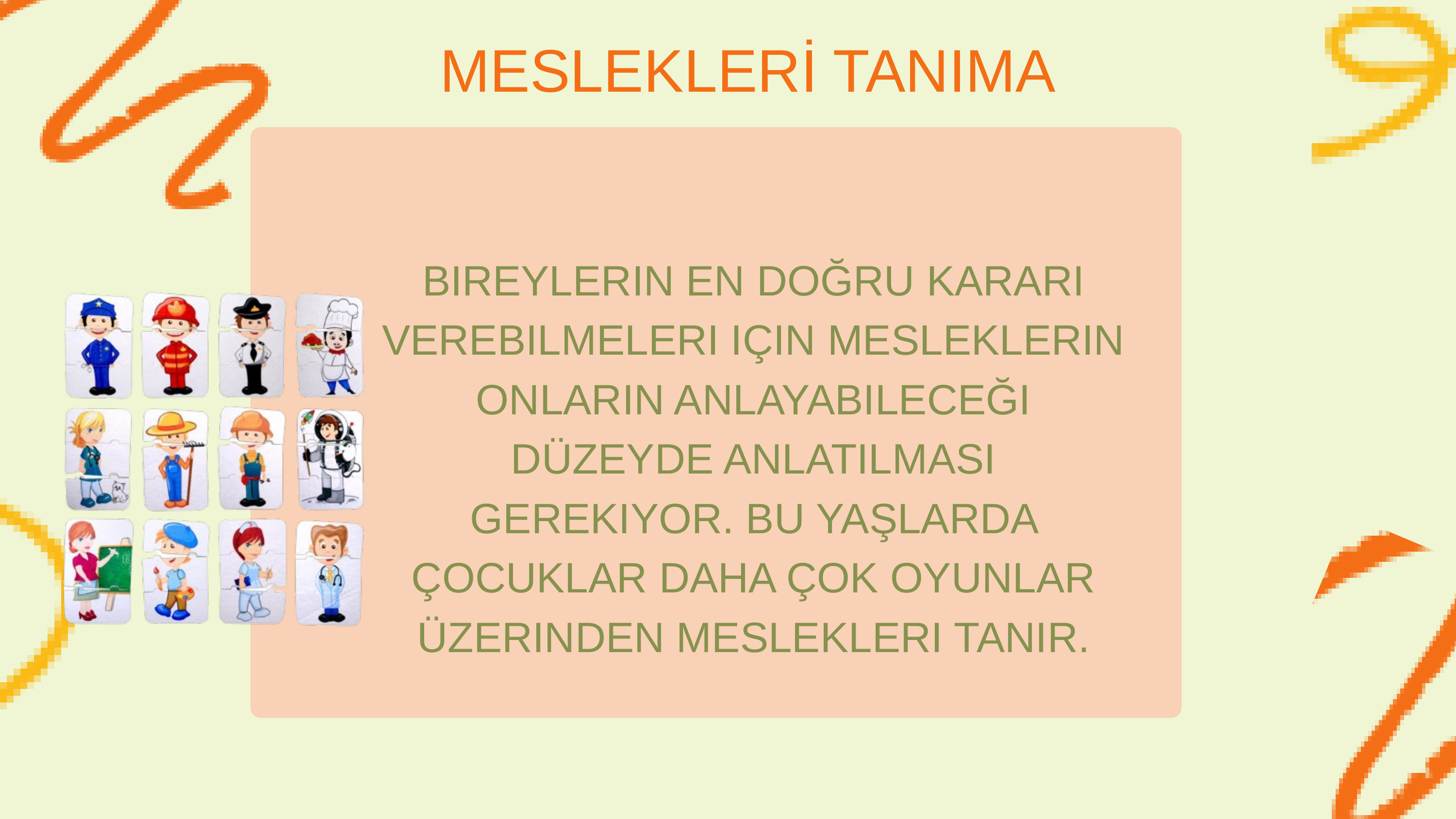

MESLEKLERİ TANIMA

BIREYLERIN EN DOĞRU KARARI VEREBILMELERI IÇIN MESLEKLERIN ONLARIN ANLAYABILECEĞI DÜZEYDE ANLATILMASI GEREKIYOR. BU YAŞLARDA ÇOCUKLAR DAHA ÇOK OYUNLAR ÜZERINDEN MESLEKLERI TANIR.